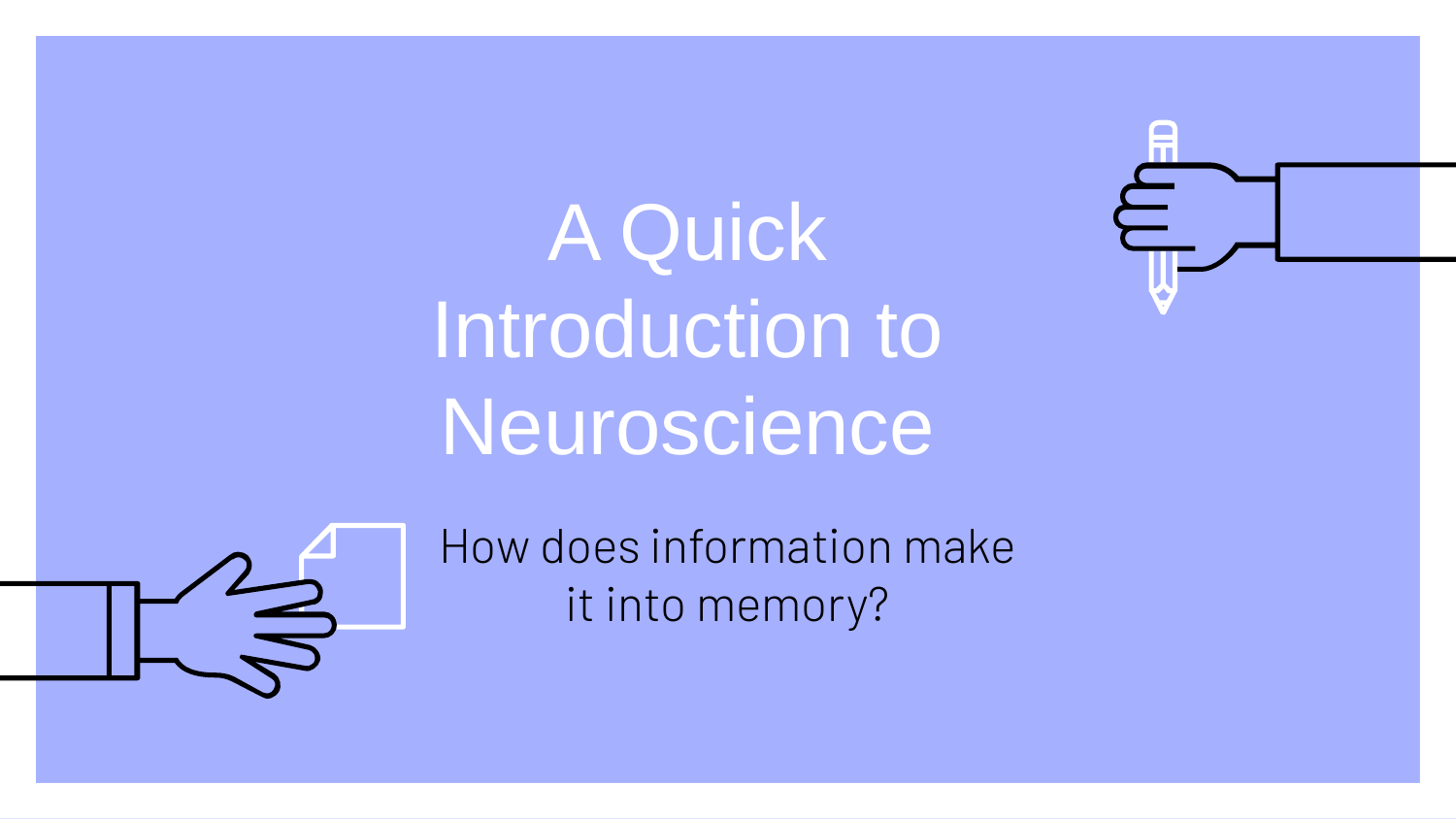

# A Quick Introduction to Neuroscience
How does information make it into memory?